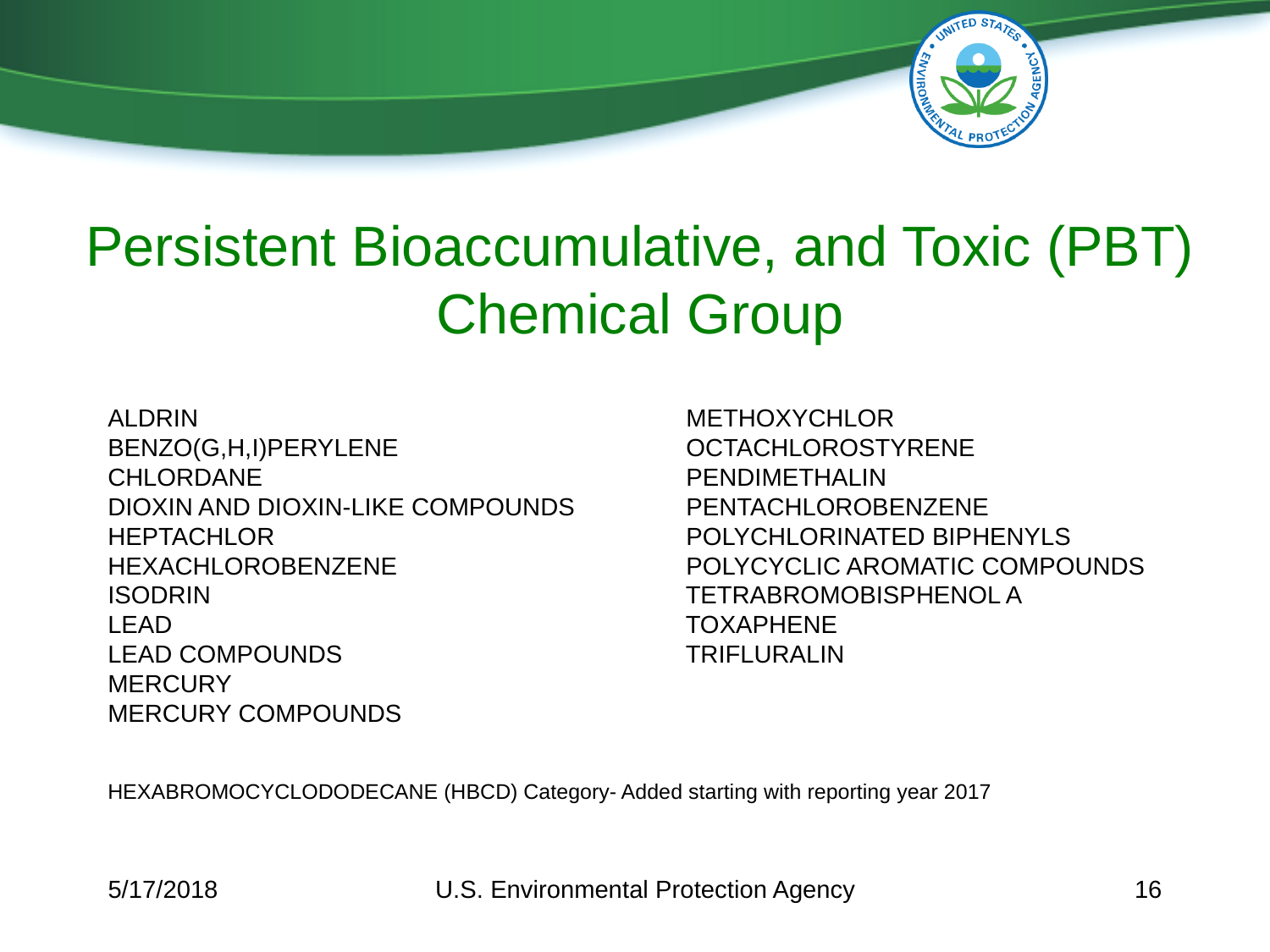

# Persistent Bioaccumulative, and Toxic (PBT) Chemical Group
ALDRIN 	 METHOXYCHLOR
BENZO(G,H,I)PERYLENE	 OCTACHLOROSTYRENE
CHLORDANE	 PENDIMETHALIN
DIOXIN AND DIOXIN-LIKE COMPOUNDS	 PENTACHLOROBENZENE
HEPTACHLOR	 POLYCHLORINATED BIPHENYLS
HEXACHLOROBENZENE	 POLYCYCLIC AROMATIC COMPOUNDS
ISODRIN 	 TETRABROMOBISPHENOL A
LEAD 	 TOXAPHENE
LEAD COMPOUNDS 	 TRIFLURALIN
MERCURY
MERCURY COMPOUNDS

HEXABROMOCYCLODODECANE (HBCD) Category- Added starting with reporting year 2017
5/17/2018
U.S. Environmental Protection Agency
16